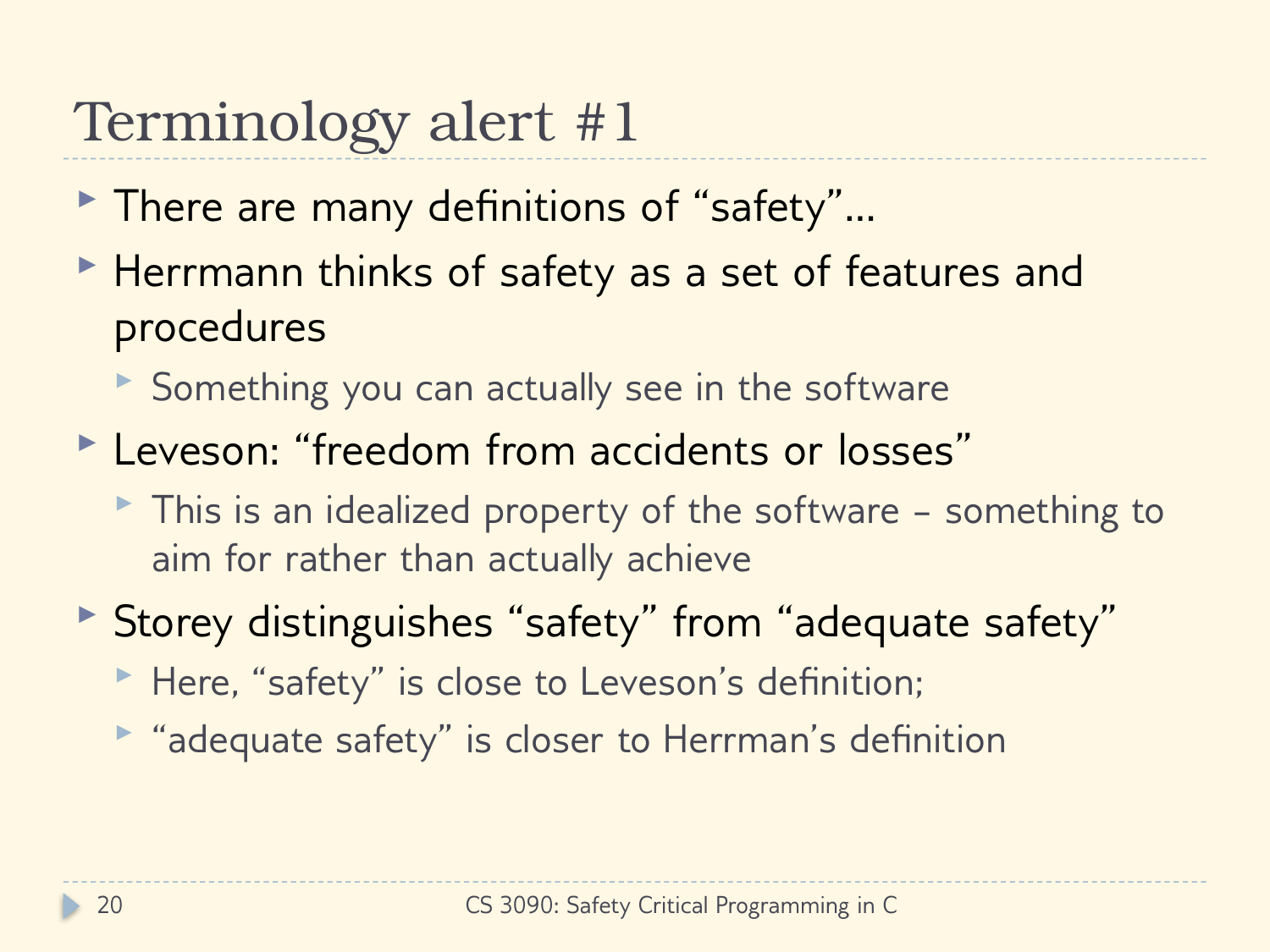

# Terminology alert #1
There are many definitions of “safety”…
Herrmann thinks of safety as a set of features and procedures
Something you can actually see in the software
Leveson: “freedom from accidents or losses”
This is an idealized property of the software – something to aim for rather than actually achieve
Storey distinguishes “safety” from “adequate safety”
Here, “safety” is close to Leveson’s definition;
“adequate safety” is closer to Herrman’s definition

20
CS 3090: Safety Critical Programming in C